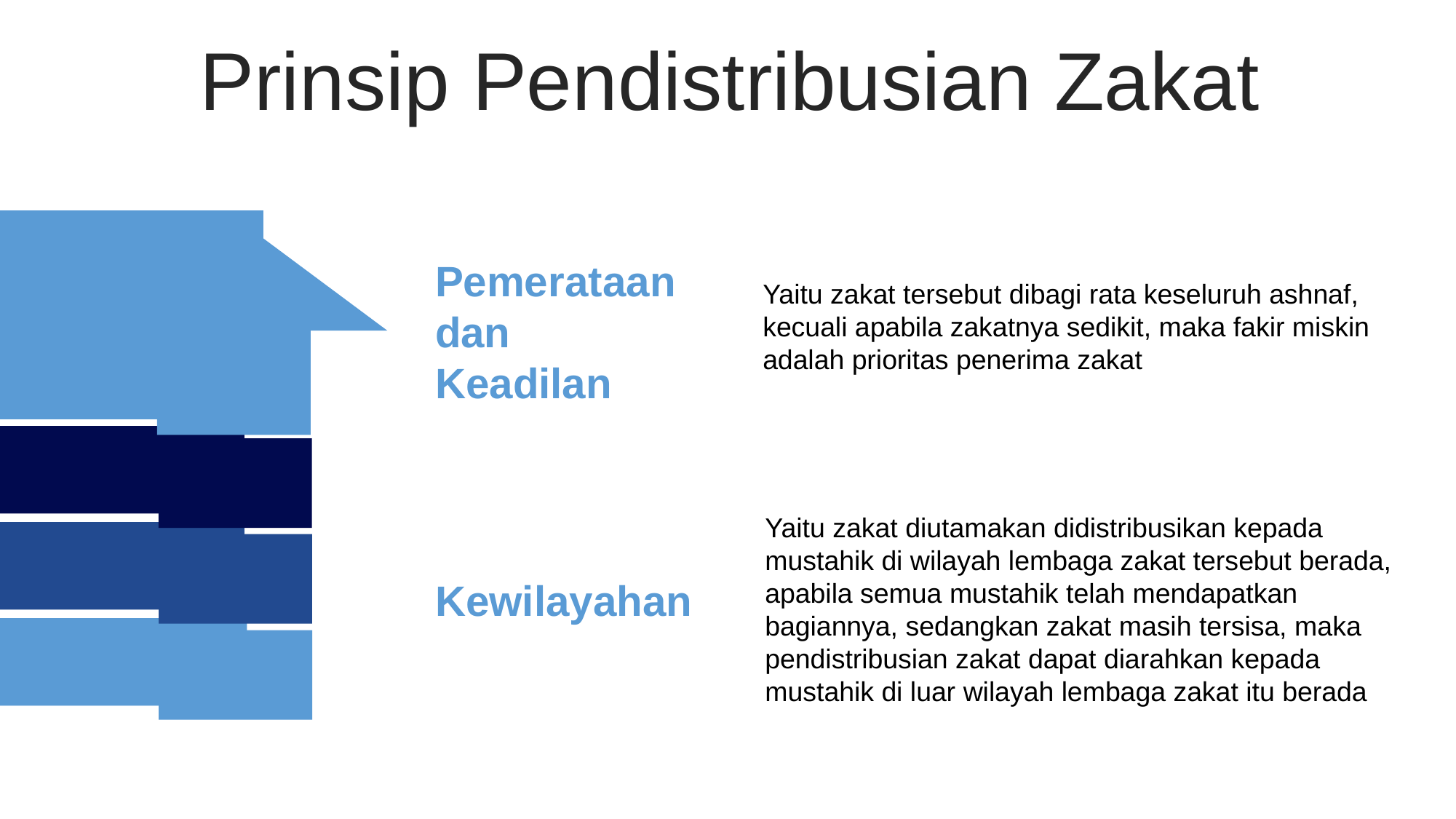

Prinsip Pendistribusian Zakat

Pemerataan dan Keadilan
Yaitu zakat tersebut dibagi rata keseluruh ashnaf, kecuali apabila zakatnya sedikit, maka fakir miskin adalah prioritas penerima zakat
Yaitu zakat diutamakan didistribusikan kepada mustahik di wilayah lembaga zakat tersebut berada, apabila semua mustahik telah mendapatkan bagiannya, sedangkan zakat masih tersisa, maka pendistribusian zakat dapat diarahkan kepada mustahik di luar wilayah lembaga zakat itu berada
Kewilayahan